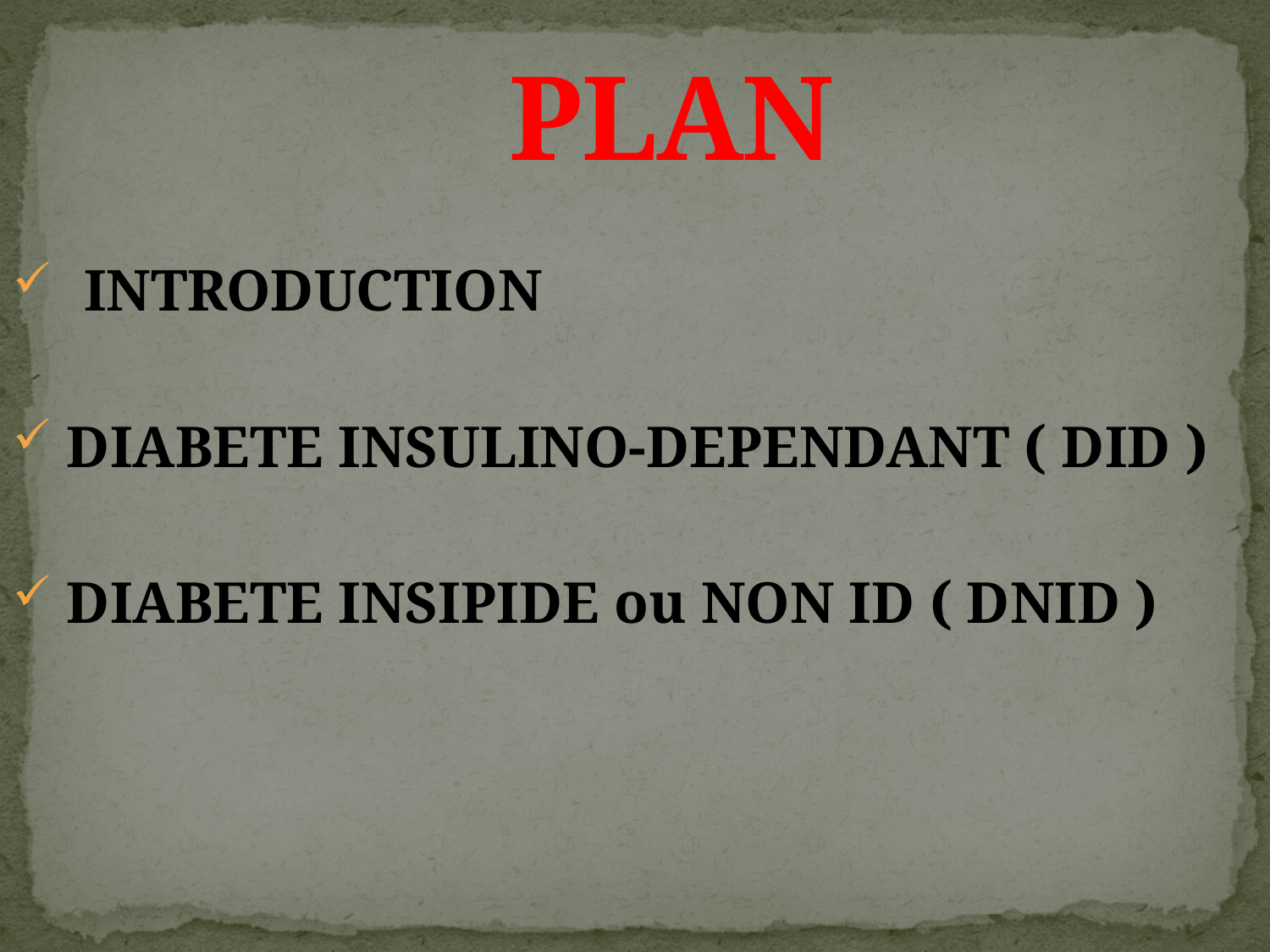

# PLAN
INTRODUCTION

 DIABETE INSULINO-DEPENDANT ( DID )

 DIABETE INSIPIDE ou NON ID ( DNID )